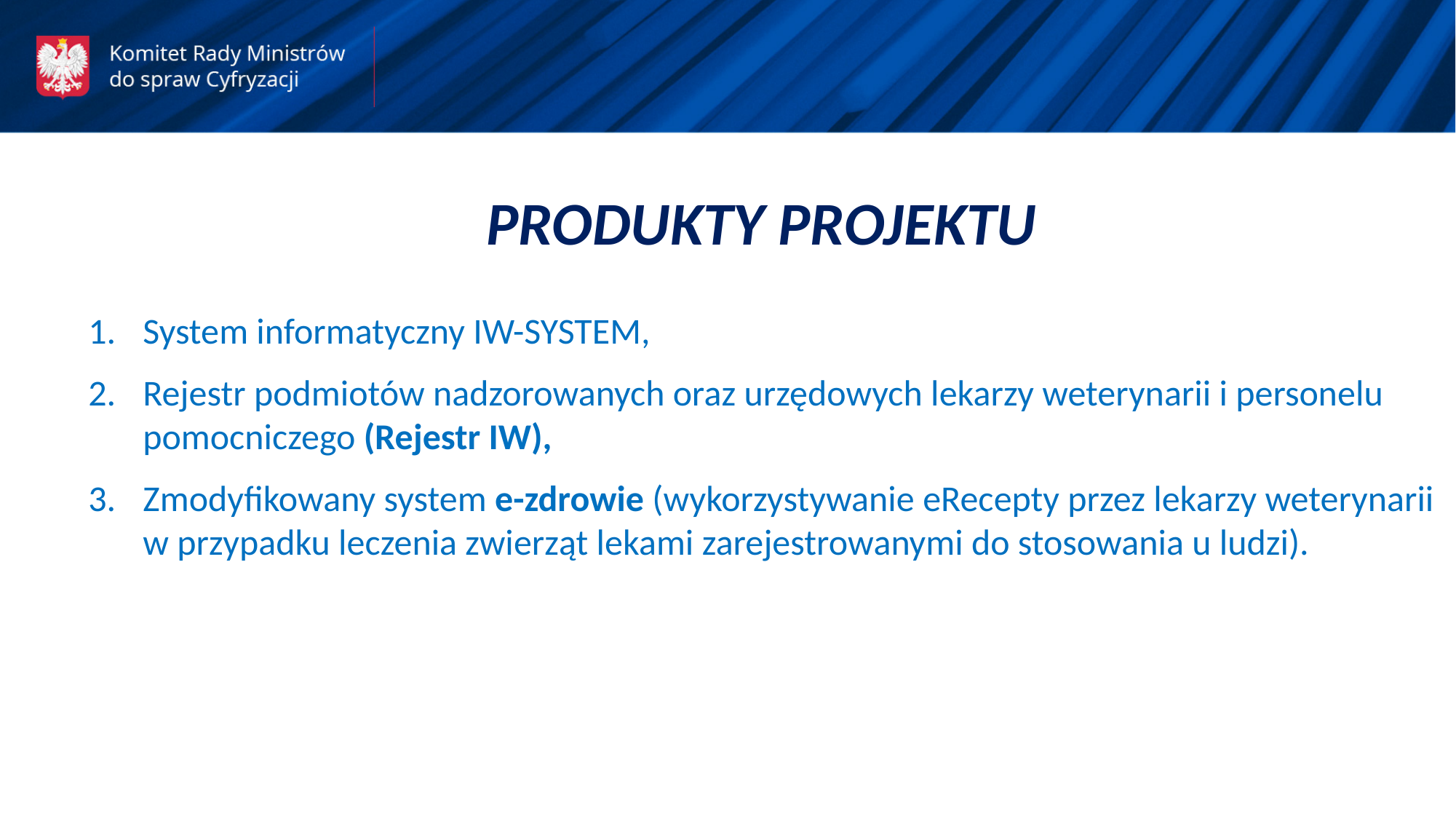

PRODUKTY PROJEKTU

System informatyczny IW-SYSTEM,
Rejestr podmiotów nadzorowanych oraz urzędowych lekarzy weterynarii i personelu pomocniczego (Rejestr IW),
Zmodyfikowany system e-zdrowie (wykorzystywanie eRecepty przez lekarzy weterynarii w przypadku leczenia zwierząt lekami zarejestrowanymi do stosowania u ludzi).